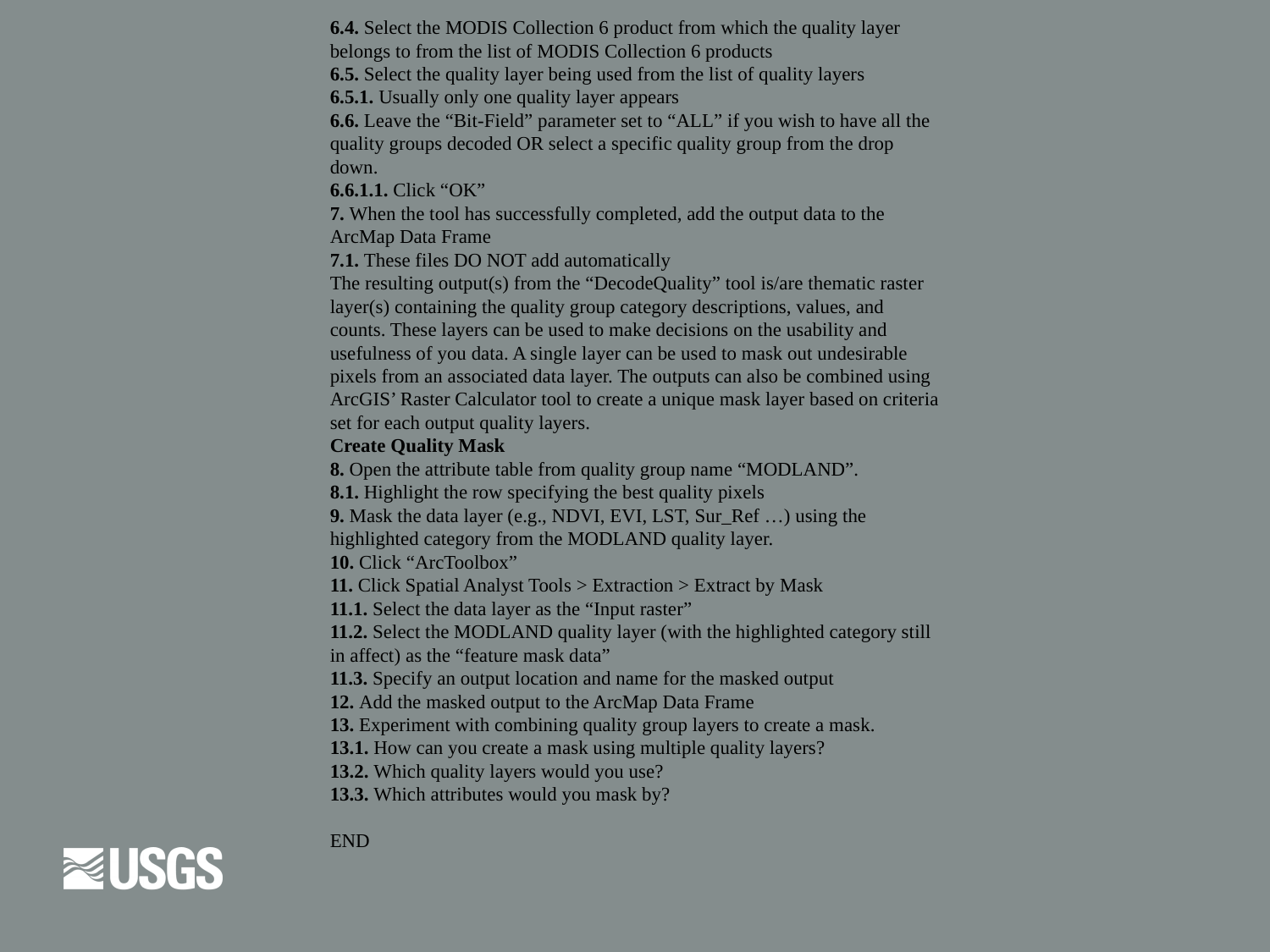

6.4. Select the MODIS Collection 6 product from which the quality layer belongs to from the list of MODIS Collection 6 products
6.5. Select the quality layer being used from the list of quality layers
6.5.1. Usually only one quality layer appears
6.6. Leave the “Bit-Field” parameter set to “ALL” if you wish to have all the quality groups decoded OR select a specific quality group from the drop down.
6.6.1.1. Click “OK”
7. When the tool has successfully completed, add the output data to the ArcMap Data Frame
7.1. These files DO NOT add automatically
The resulting output(s) from the “DecodeQuality” tool is/are thematic raster layer(s) containing the quality group category descriptions, values, and counts. These layers can be used to make decisions on the usability and usefulness of you data. A single layer can be used to mask out undesirable pixels from an associated data layer. The outputs can also be combined using ArcGIS’ Raster Calculator tool to create a unique mask layer based on criteria set for each output quality layers.
Create Quality Mask
8. Open the attribute table from quality group name “MODLAND”.
8.1. Highlight the row specifying the best quality pixels
9. Mask the data layer (e.g., NDVI, EVI, LST, Sur_Ref …) using the highlighted category from the MODLAND quality layer.
10. Click “ArcToolbox”
11. Click Spatial Analyst Tools > Extraction > Extract by Mask
11.1. Select the data layer as the “Input raster”
11.2. Select the MODLAND quality layer (with the highlighted category still in affect) as the “feature mask data”
11.3. Specify an output location and name for the masked output
12. Add the masked output to the ArcMap Data Frame
13. Experiment with combining quality group layers to create a mask.
13.1. How can you create a mask using multiple quality layers?
13.2. Which quality layers would you use?
13.3. Which attributes would you mask by?

END